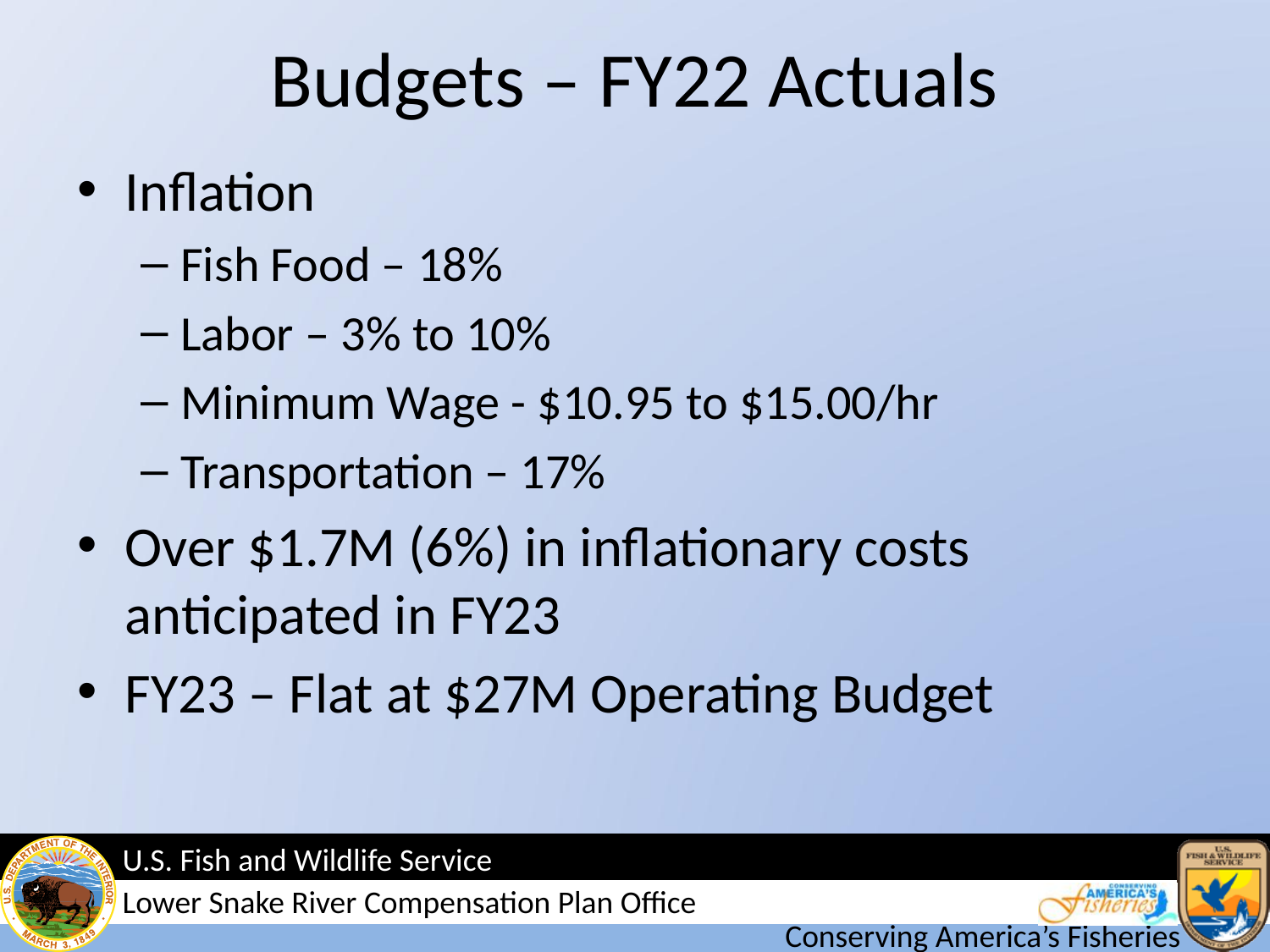

# Budgets – FY22 Actuals
Inflation
Fish Food – 18%
Labor – 3% to 10%
Minimum Wage - $10.95 to $15.00/hr
Transportation – 17%
Over $1.7M (6%) in inflationary costs anticipated in FY23
FY23 – Flat at $27M Operating Budget